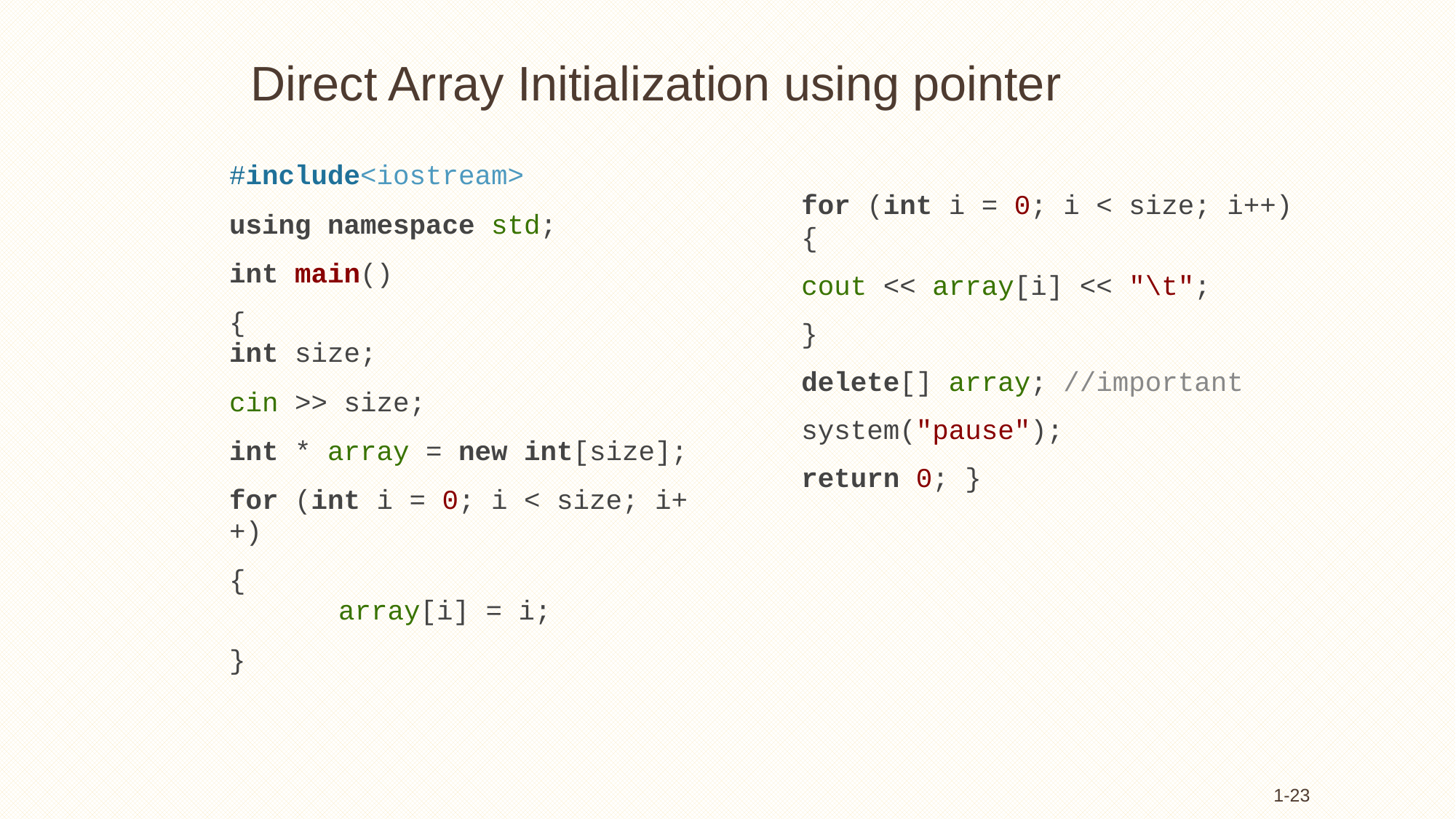

# Direct Array Initialization using pointer
#include<iostream>
using namespace std;
int main()
{
int size;
cin >> size;
int * array = new int[size];
for (int i = 0; i < size; i++)
{
	array[i] = i;
}
for (int i = 0; i < size; i++) {
cout << array[i] << "\t";
}
delete[] array; //important
system("pause");
return 0; }
1-23